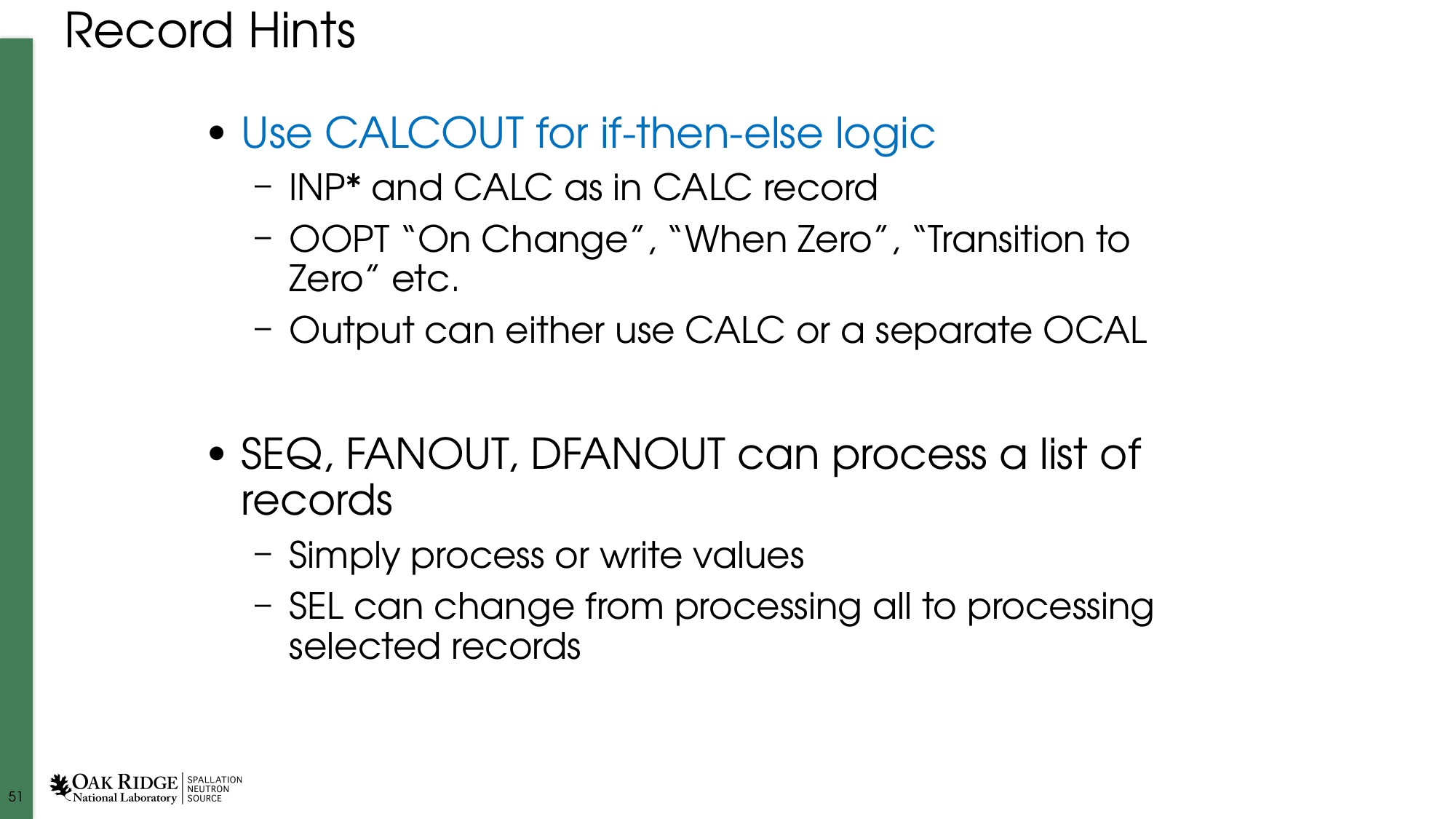

# Record Hints
Use CALCOUT for if-then-else logic
INP* and CALC as in CALC record
OOPT “On Change”, “When Zero”, “Transition to Zero” etc.
Output can either use CALC or a separate OCAL

SEQ, FANOUT, DFANOUT can process a list of records
Simply process or write values
SEL can change from processing all to processing selected records